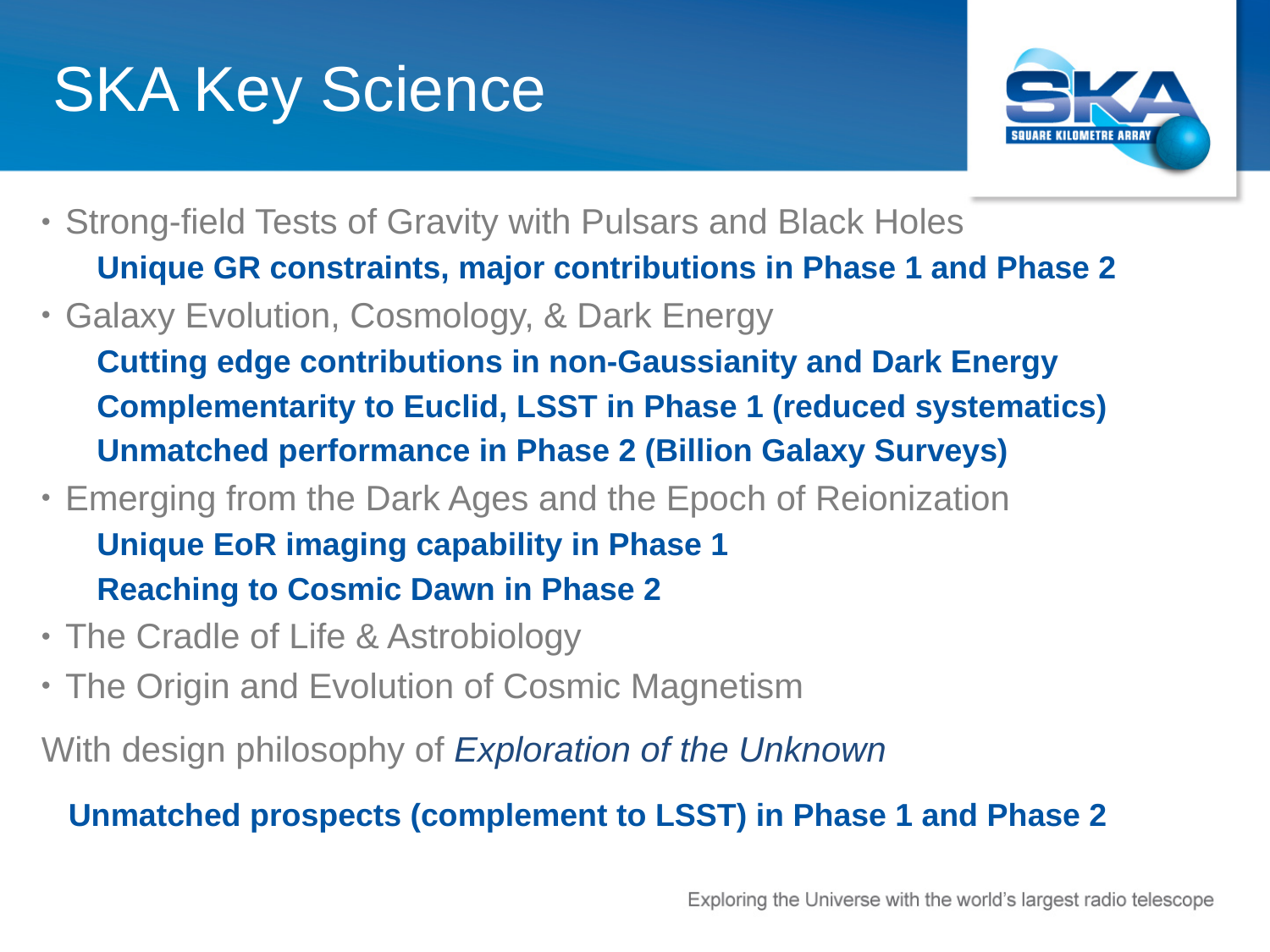

# SKA Key Science
Strong-field Tests of Gravity with Pulsars and Black Holes
Unique GR constraints, major contributions in Phase 1 and Phase 2
Galaxy Evolution, Cosmology, & Dark Energy
Cutting edge contributions in non-Gaussianity and Dark Energy
Complementarity to Euclid, LSST in Phase 1 (reduced systematics)
Unmatched performance in Phase 2 (Billion Galaxy Surveys)
Emerging from the Dark Ages and the Epoch of Reionization
Unique EoR imaging capability in Phase 1
Reaching to Cosmic Dawn in Phase 2
The Cradle of Life & Astrobiology
The Origin and Evolution of Cosmic Magnetism
With design philosophy of Exploration of the Unknown
	Unmatched prospects (complement to LSST) in Phase 1 and Phase 2